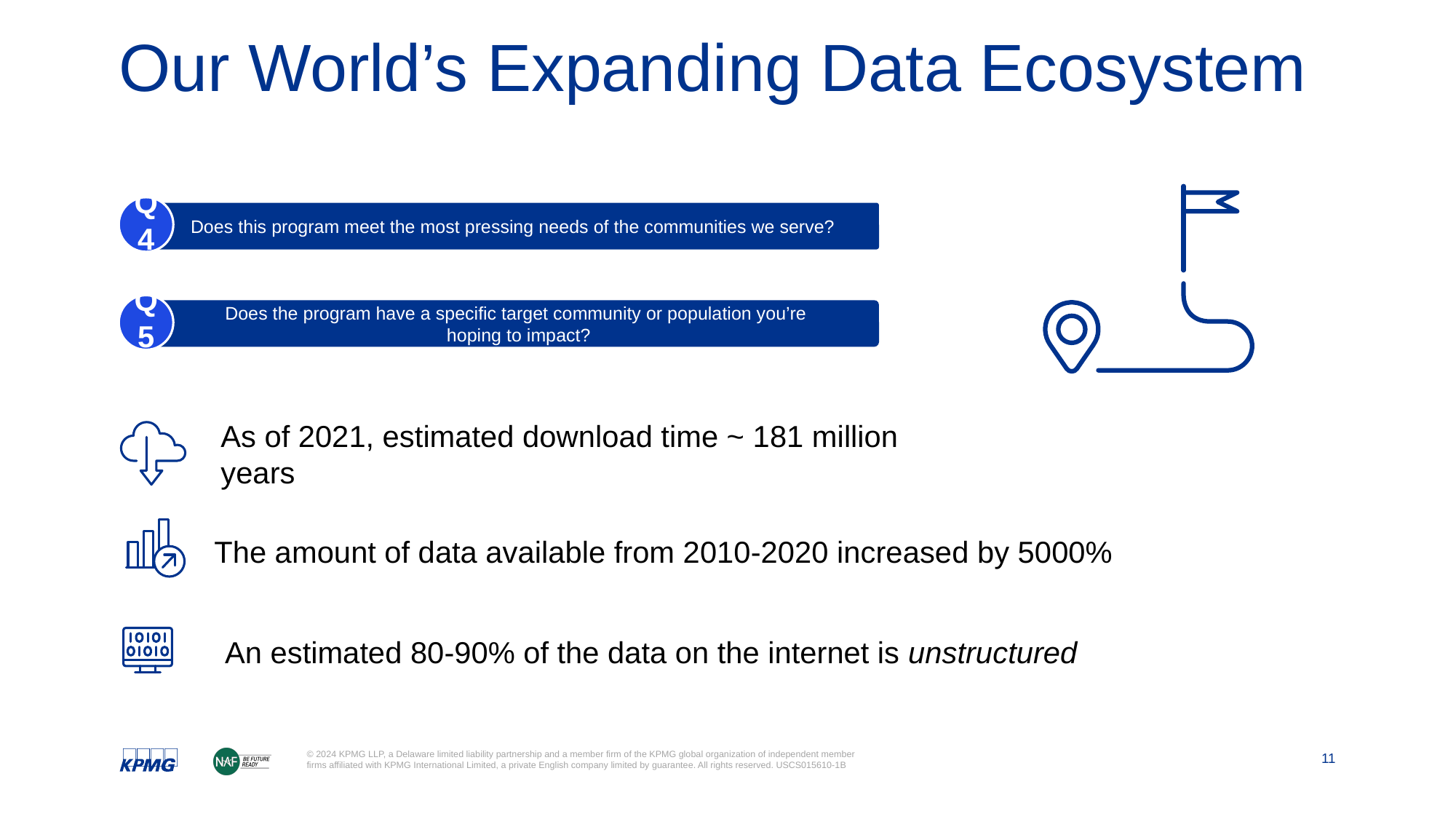

# Our World’s Expanding Data Ecosystem
Our World’s Expanding Data Ecosystem

Q4
Does this program meet the most pressing needs of the communities we serve?
Q5
Does the program have a specific target community or population you’re
hoping to impact?
As of 2021, estimated download time ~ 181 million years

The amount of data available from 2010-2020 increased by 5000%

An estimated 80-90% of the data on the internet is unstructured